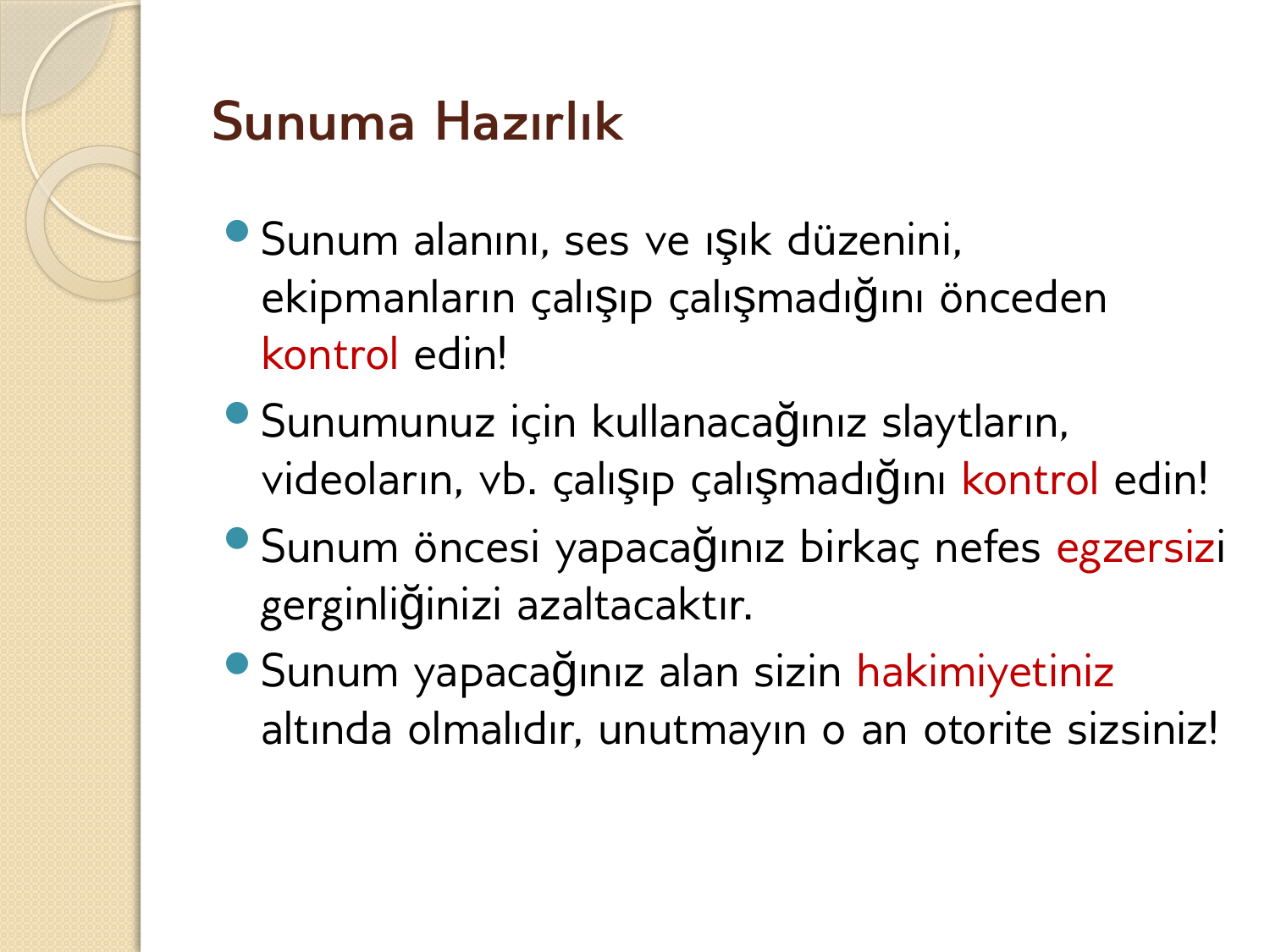

# Sunuma Hazırlık
Sunum alanını, ses ve ışık düzenini, ekipmanların çalışıp çalışmadığını önceden kontrol edin!
Sunumunuz için kullanacağınız slaytların, videoların, vb. çalışıp çalışmadığını kontrol edin!
Sunum öncesi yapacağınız birkaç nefes egzersizi gerginliğinizi azaltacaktır.
Sunum yapacağınız alan sizin hakimiyetiniz altında olmalıdır, unutmayın o an otorite sizsiniz!